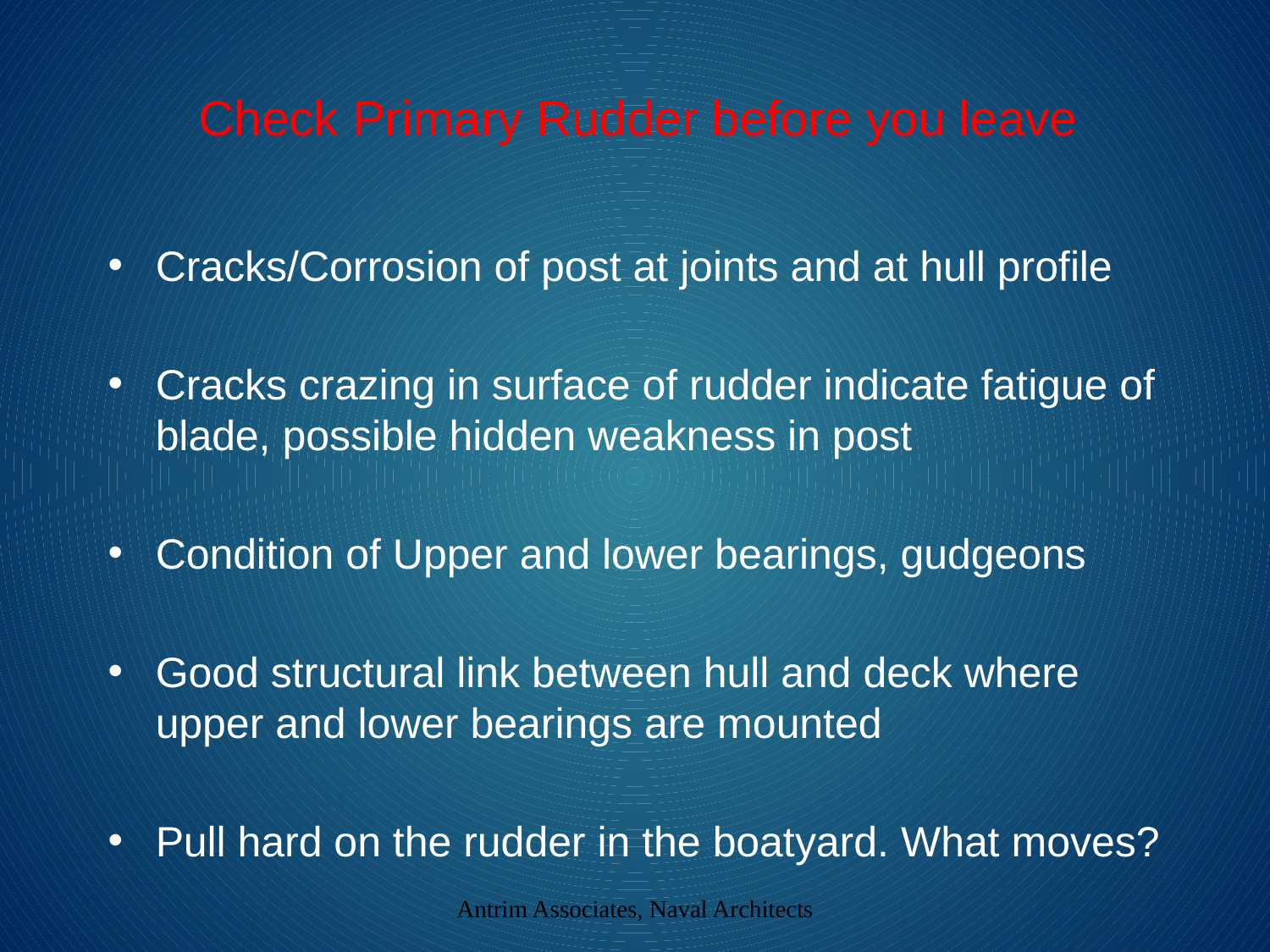

# Check Primary Rudder before you leave
Cracks/Corrosion of post at joints and at hull profile

Cracks crazing in surface of rudder indicate fatigue of blade, possible hidden weakness in post

Condition of Upper and lower bearings, gudgeons

Good structural link between hull and deck where upper and lower bearings are mounted

Pull hard on the rudder in the boatyard. What moves?

Antrim Associates, Naval Architects